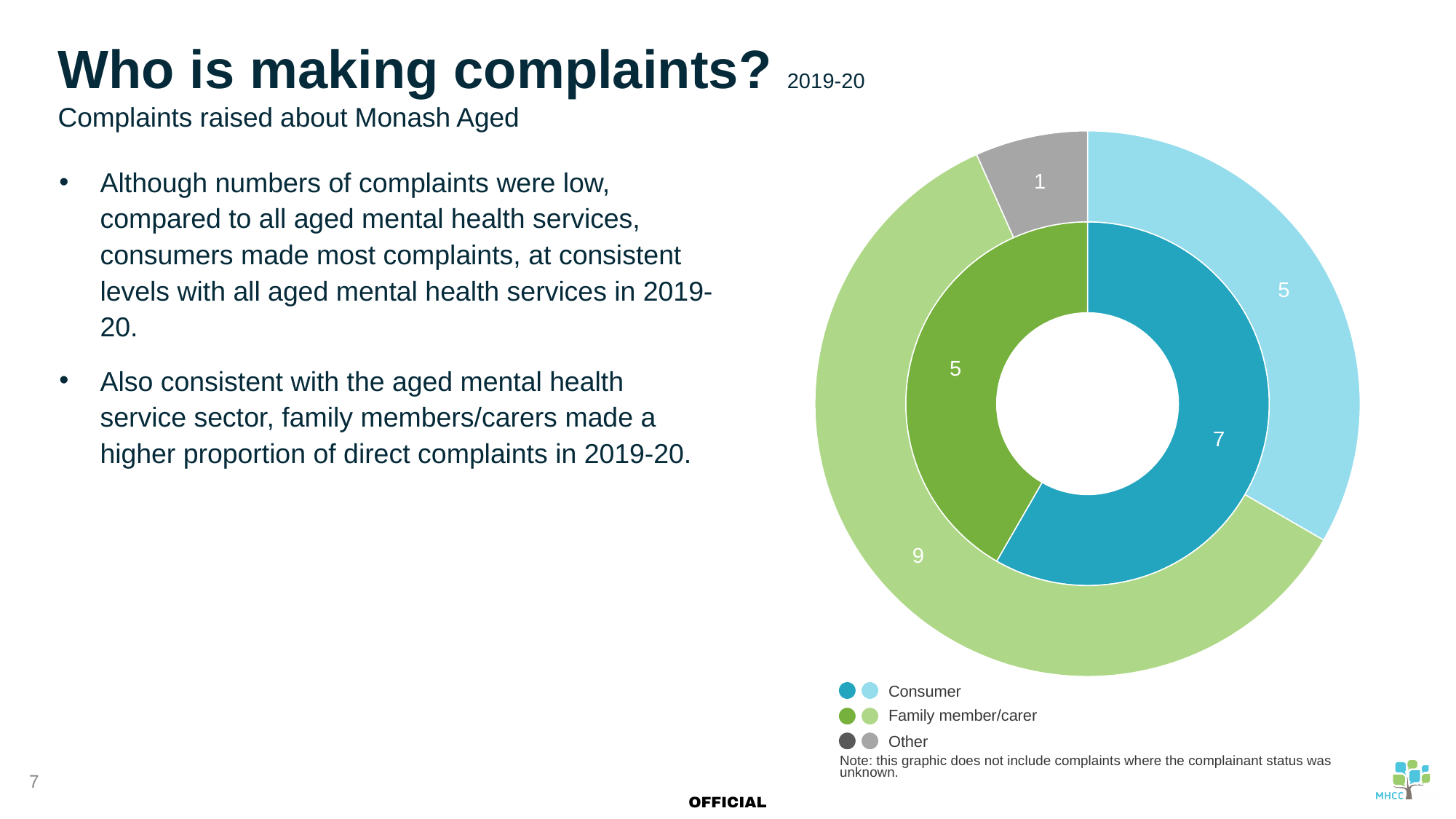

Complaints to Monash Aged
Who is making complaints? 2019-20
Complaints raised about Monash Aged

### Chart

| Category | Complaints to the MHCC | Complaints to service |
|---|---|---|
| Consumers | 7.0 | 5.0 |
| Family members/carers | 5.0 | 9.0 |
| Other | None | 1.0 |
Although numbers of complaints were low, compared to all aged mental health services, consumers made most complaints, at consistent levels with all aged mental health services in 2019-20.
Also consistent with the aged mental health service sector, family members/carers made a higher proportion of direct complaints in 2019-20.
Complaints to MHCC
Consumer

Family member/carer

Other

Note: this graphic does not include complaints where the complainant status was unknown.